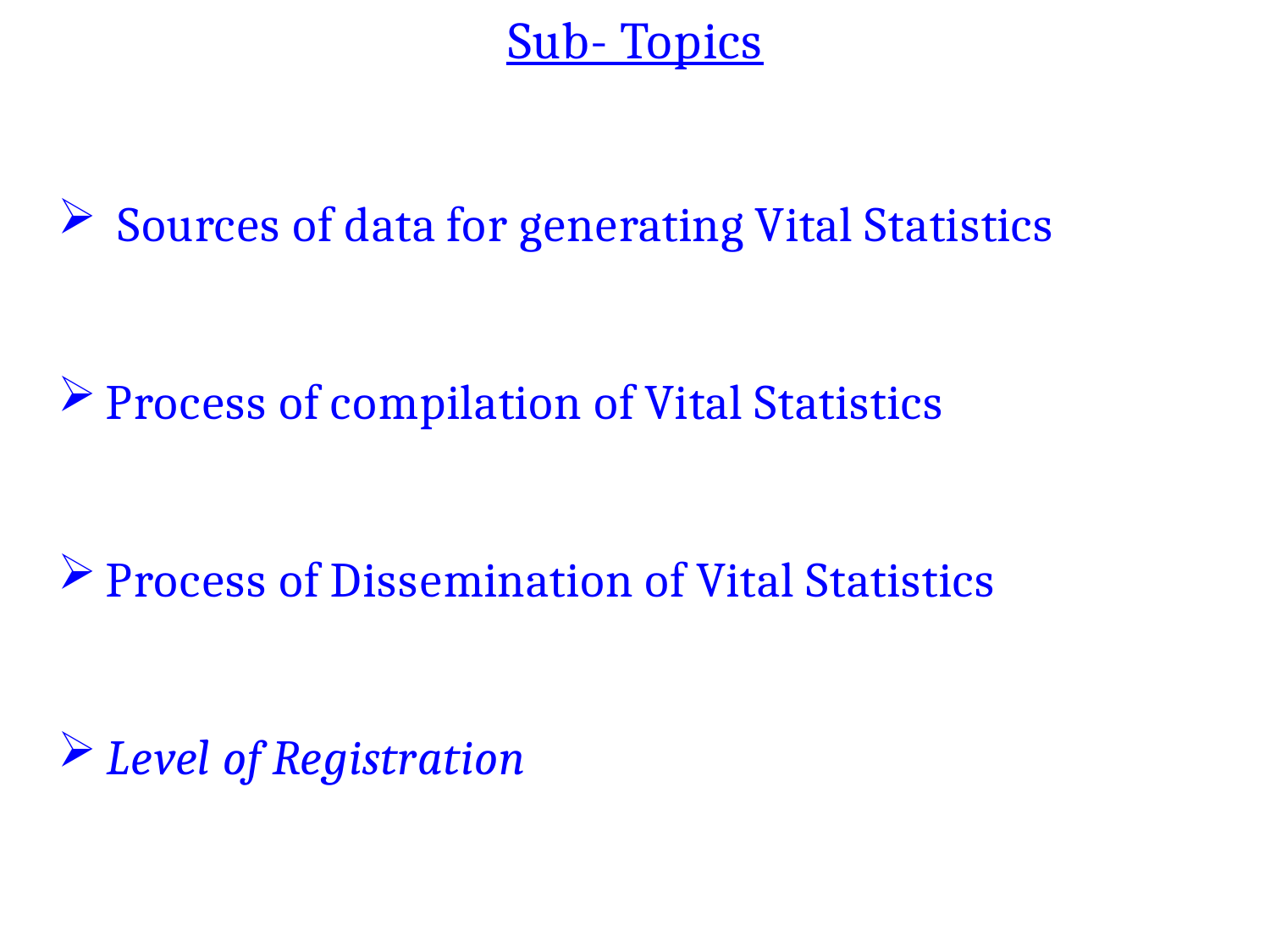

# Sub- Topics
 Sources of data for generating Vital Statistics

Process of compilation of Vital Statistics

Process of Dissemination of Vital Statistics

Level of Registration